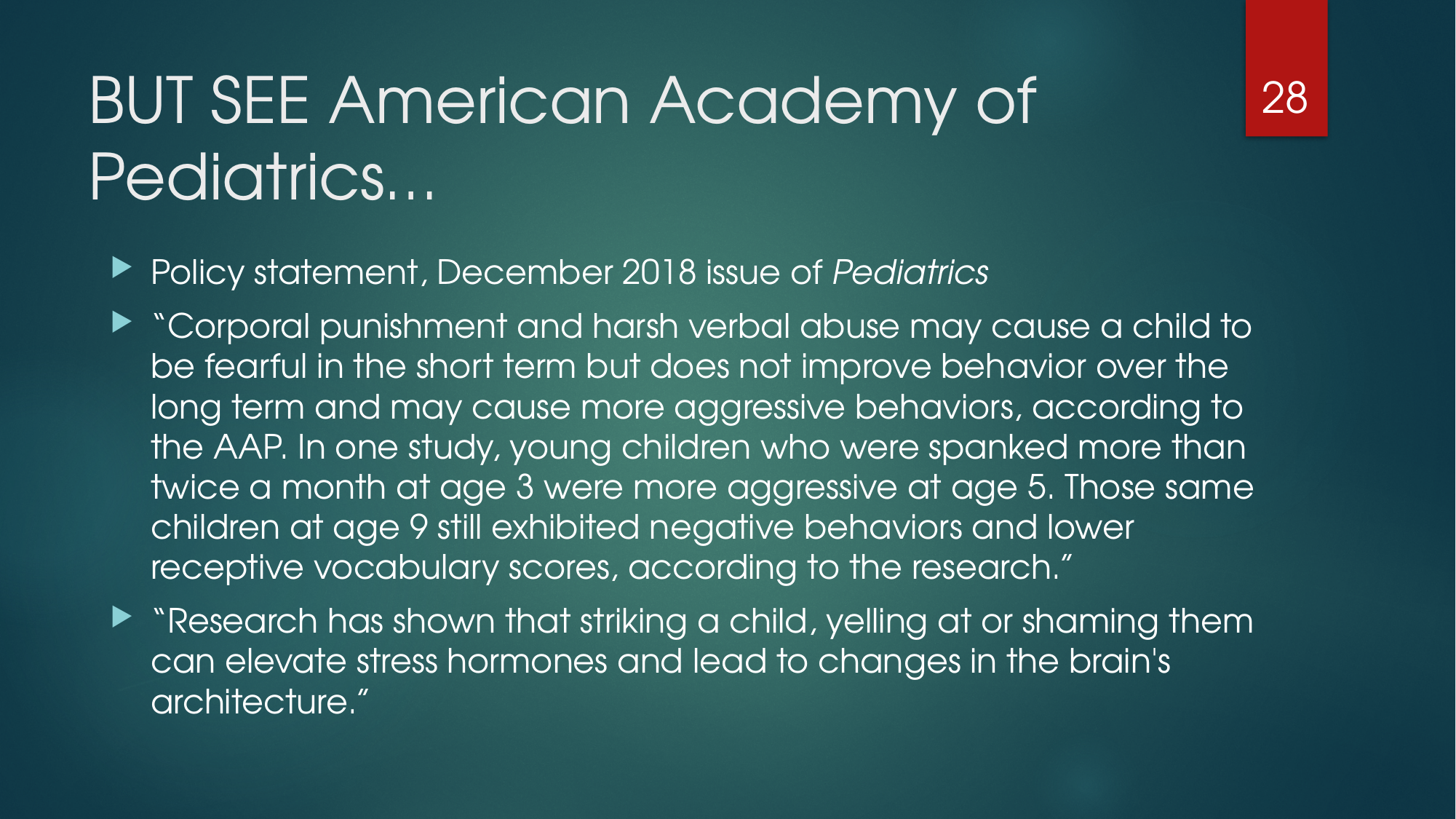

28
# BUT SEE American Academy of Pediatrics…
Policy statement, December 2018 issue of Pediatrics
“Corporal punishment and harsh verbal abuse may cause a child to be fearful in the short term but does not improve behavior over the long term and may cause more aggressive behaviors, according to the AAP. In one study, young children who were spanked more than twice a month at age 3 were more aggressive at age 5. Those same children at age 9 still exhibited negative behaviors and lower receptive vocabulary scores, according to the research.”
“Research has shown that striking a child, yelling at or shaming them can elevate stress hormones and lead to changes in the brain's architecture.”